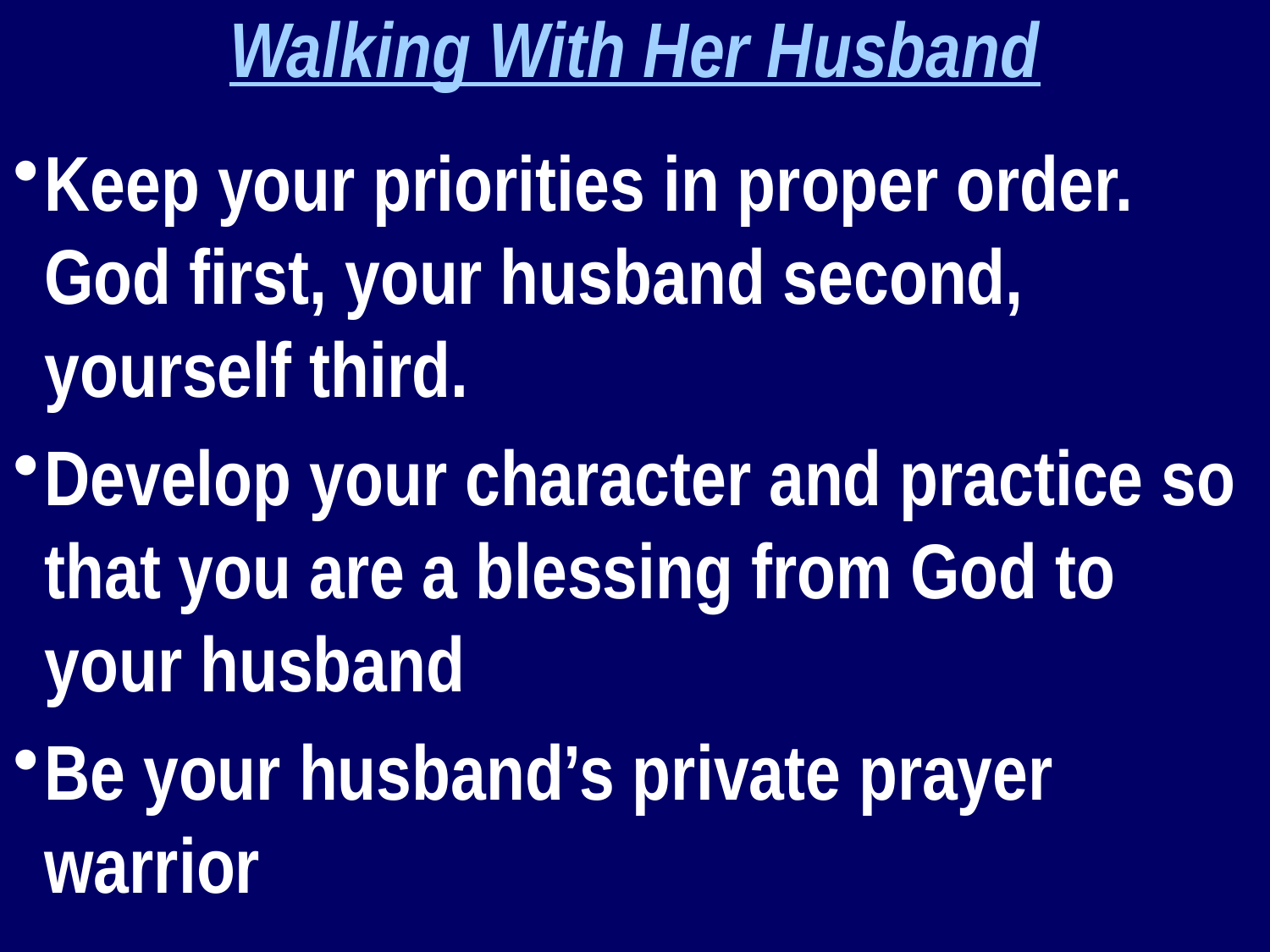

Walking With Her Husband
Keep your priorities in proper order. God first, your husband second, yourself third.
Develop your character and practice so that you are a blessing from God to your husband
Be your husband’s private prayer warrior